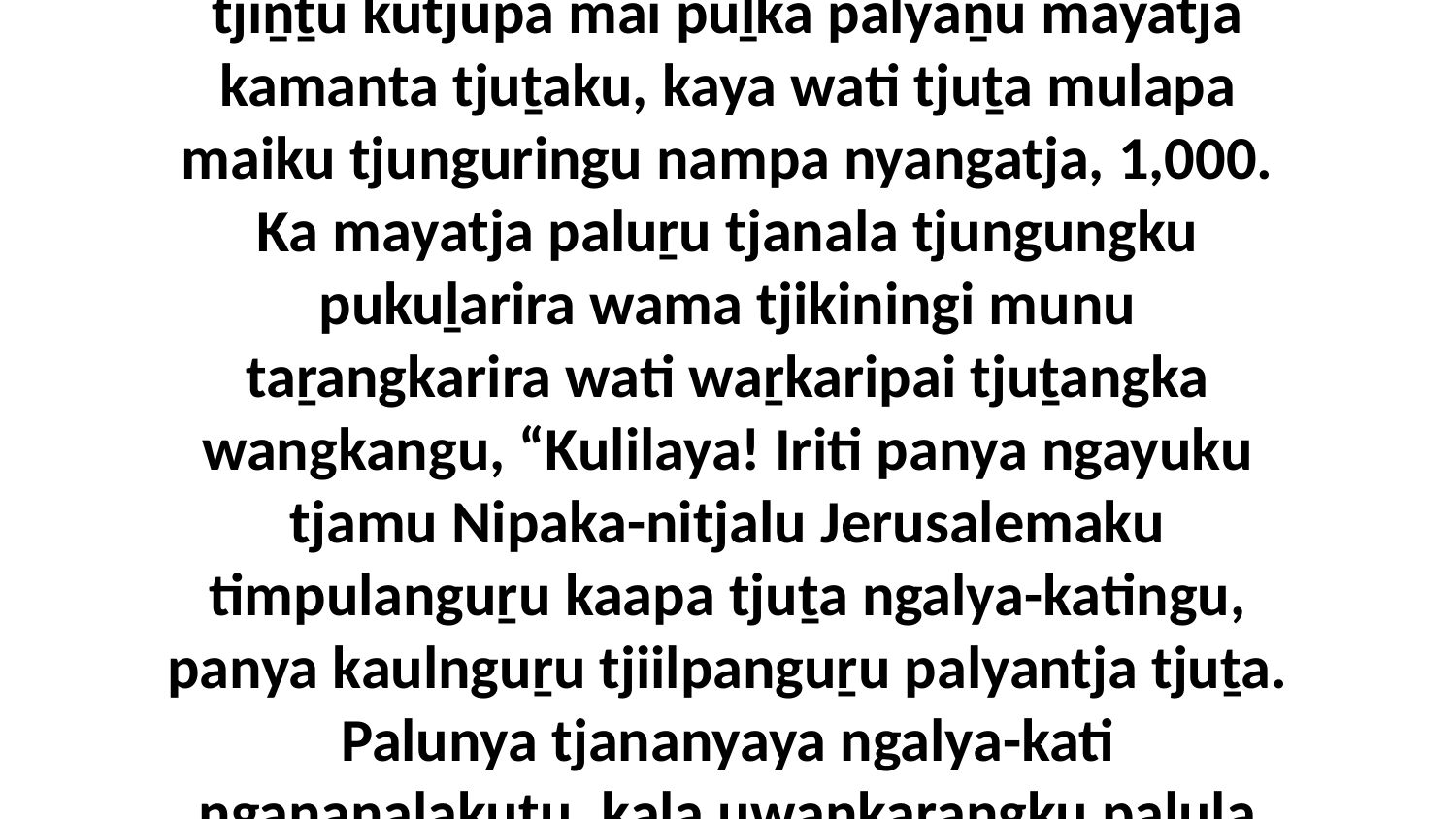

1-2 Ka ngula Papilanku mayatja puḻka kutjupa nyinangi wati ini Pilytjatjanya munu paluṟu tjiṉṯu kutjupa mai puḻka palyaṉu mayatja kamanta tjuṯaku, kaya wati tjuṯa mulapa maiku tjunguringu nampa nyangatja, 1,000. Ka mayatja paluṟu tjanala tjungungku pukuḻarira wama tjikiningi munu taṟangkarira wati waṟkaripai tjuṯangka wangkangu, “Kulilaya! Iriti panya ngayuku tjamu Nipaka-nitjalu Jerusalemaku timpulanguṟu kaapa tjuṯa ngalya-katingu, panya kaulnguṟu tjiilpanguṟu palyantja tjuṯa. Palunya tjananyaya ngalya-kati nganaṉalakutu, kala uwankarangku palula tjanala waina tjikinma munu ngayuku kuri tjuṯangku kuḻu.”